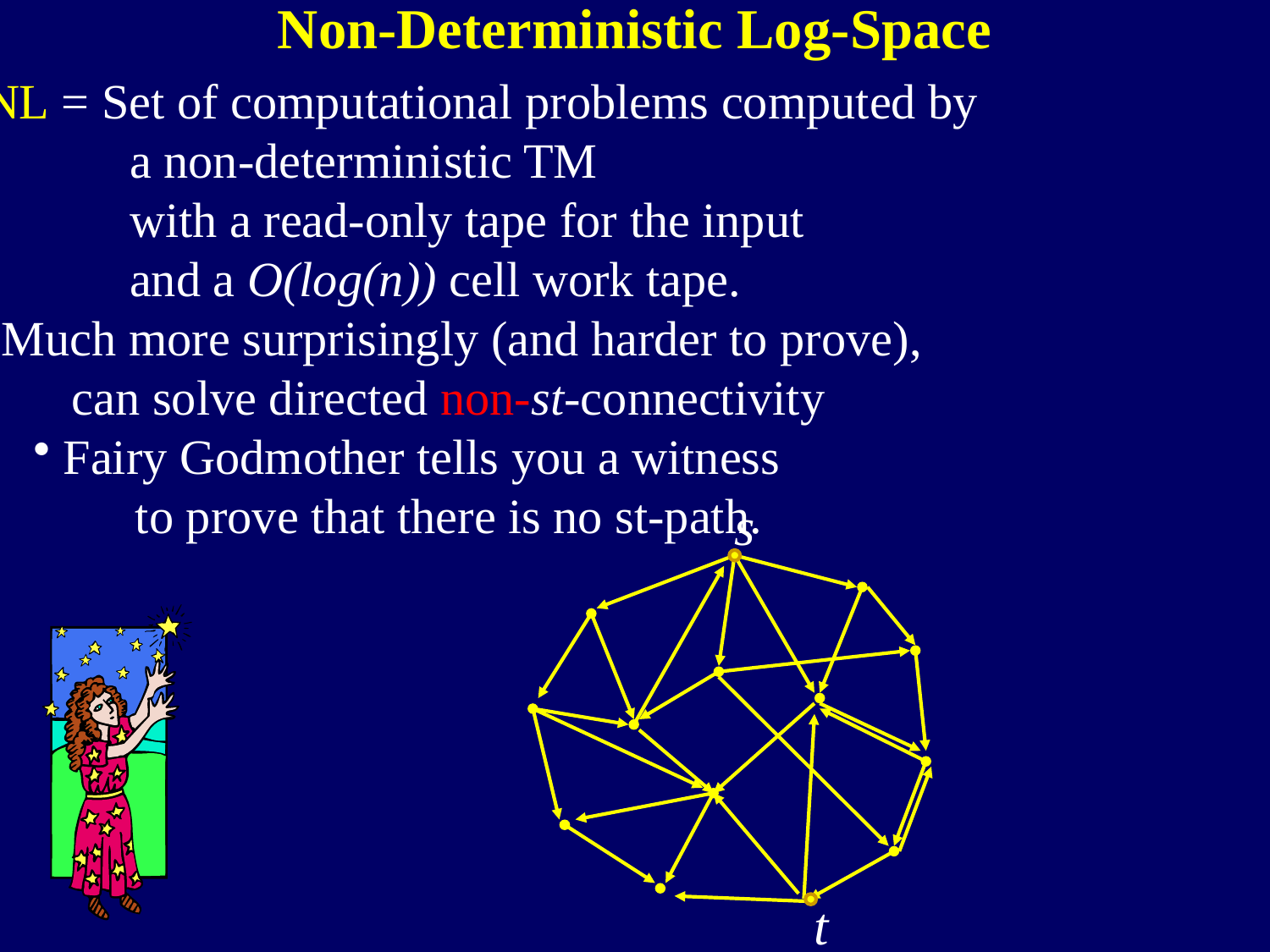

Non-Deterministic Log-Space
NL = Set of computational problems computed by
        a non-deterministic TM
        with a read-only tape for the input
        and a O(log(n)) cell work tape.
Much more surprisingly (and harder to prove),
  can solve directed non-st-connectivity
Fairy Godmother tells you a witness
  to prove that there is no st-path.
s

t